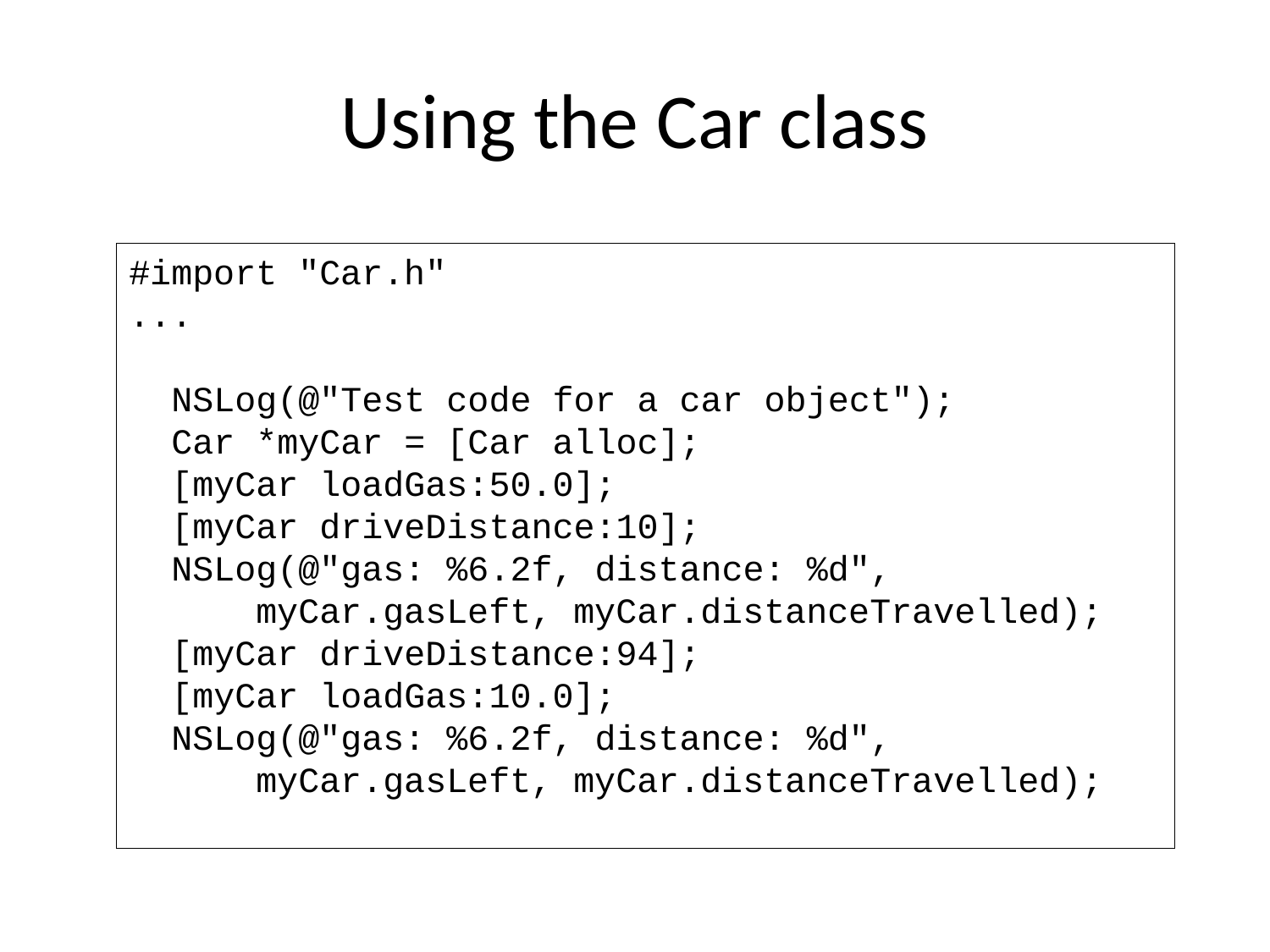

# Using the Car class
#import "Car.h"
...

  NSLog(@"Test code for a car object");
  Car *myCar = [Car alloc];
  [myCar loadGas:50.0];
  [myCar driveDistance:10];
  NSLog(@"gas: %6.2f, distance: %d",
      myCar.gasLeft, myCar.distanceTravelled);
  [myCar driveDistance:94];
  [myCar loadGas:10.0];
  NSLog(@"gas: %6.2f, distance: %d",
      myCar.gasLeft, myCar.distanceTravelled);